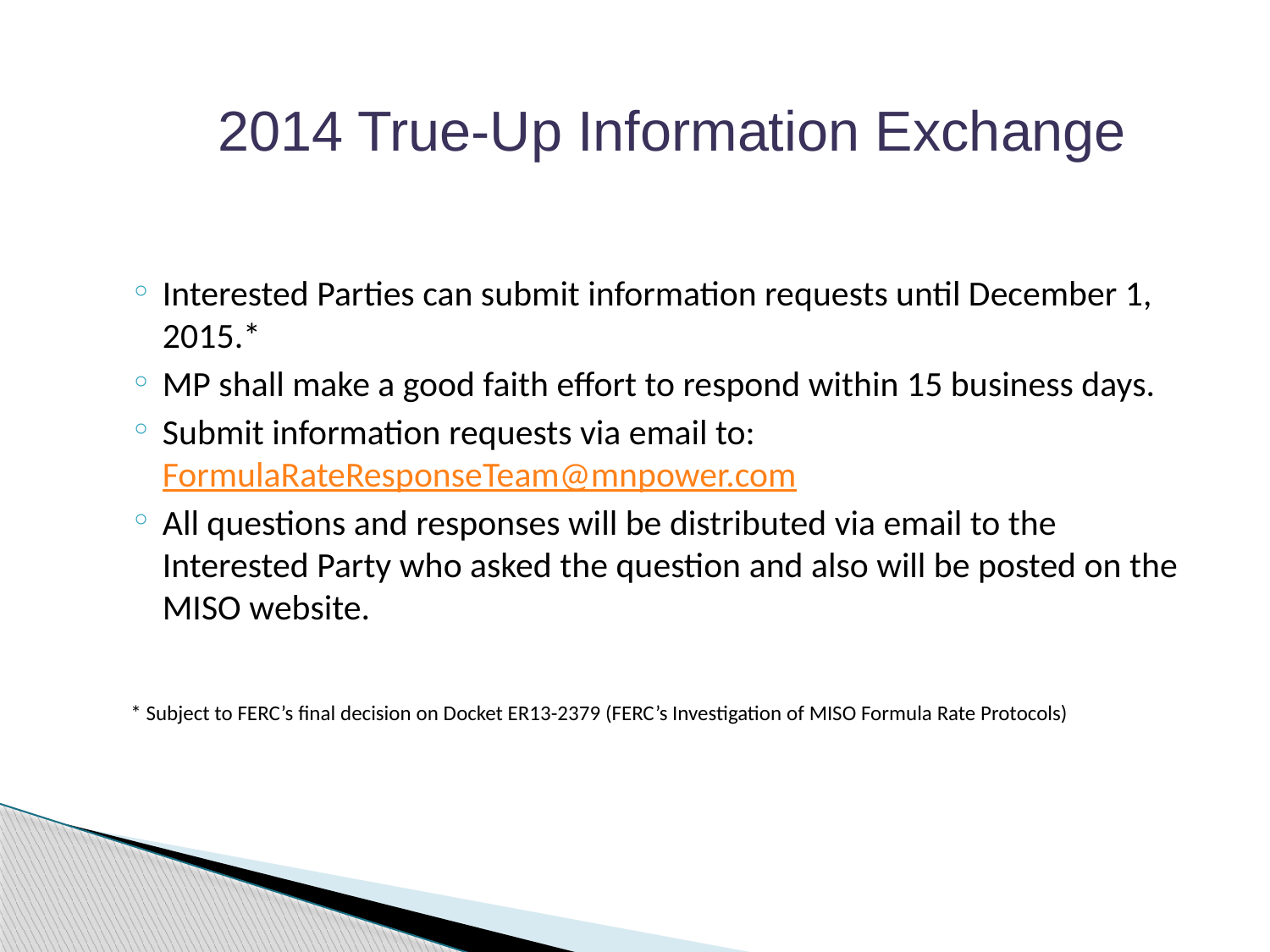

2014 True-Up Information Exchange
Interested Parties can submit information requests until December 1, 2015.*
MP shall make a good faith effort to respond within 15 business days.
Submit information requests via email to:
FormulaRateResponseTeam@mnpower.com
All questions and responses will be distributed via email to the Interested Party who asked the question and also will be posted on the MISO website.

* Subject to FERC’s final decision on Docket ER13-2379 (FERC’s Investigation of MISO Formula Rate Protocols)